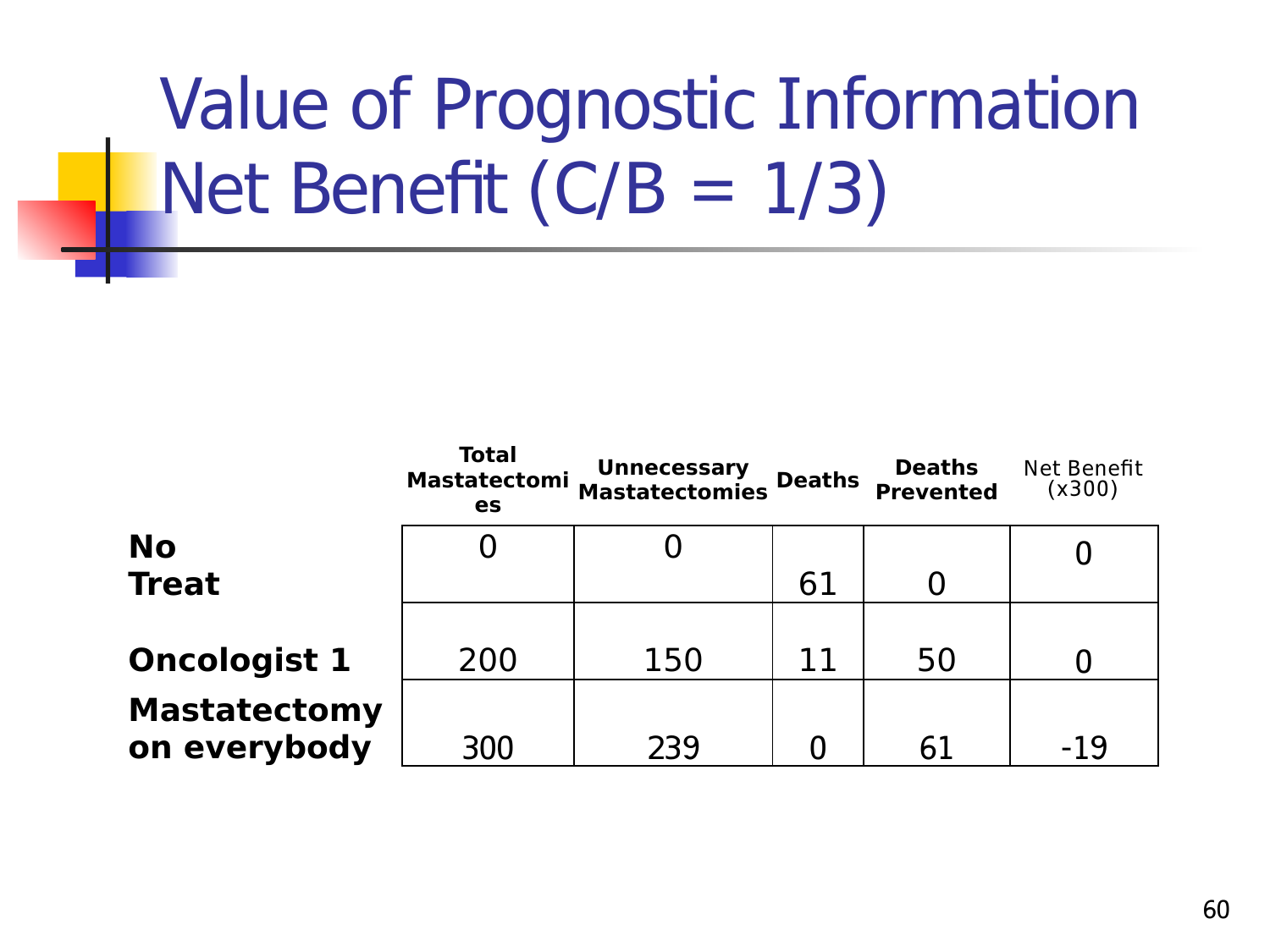

Value of Prognostic Information
Net Benefit (C/B = 1/3)
|  | Total Mastatectomies | Unnecessary Mastatectomies | Deaths | Deaths Prevented | Net Benefit (x300) |
| --- | --- | --- | --- | --- | --- |
| No Treat | 0 | 0 | 61 | 0 | 0 |
| Oncologist 1 | 200 | 150 | 11 | 50 | 0 |
| Mastatectomy on everybody | 300 | 239 | 0 | 61 | -19 |
|  |  |  |  |  |  |
60